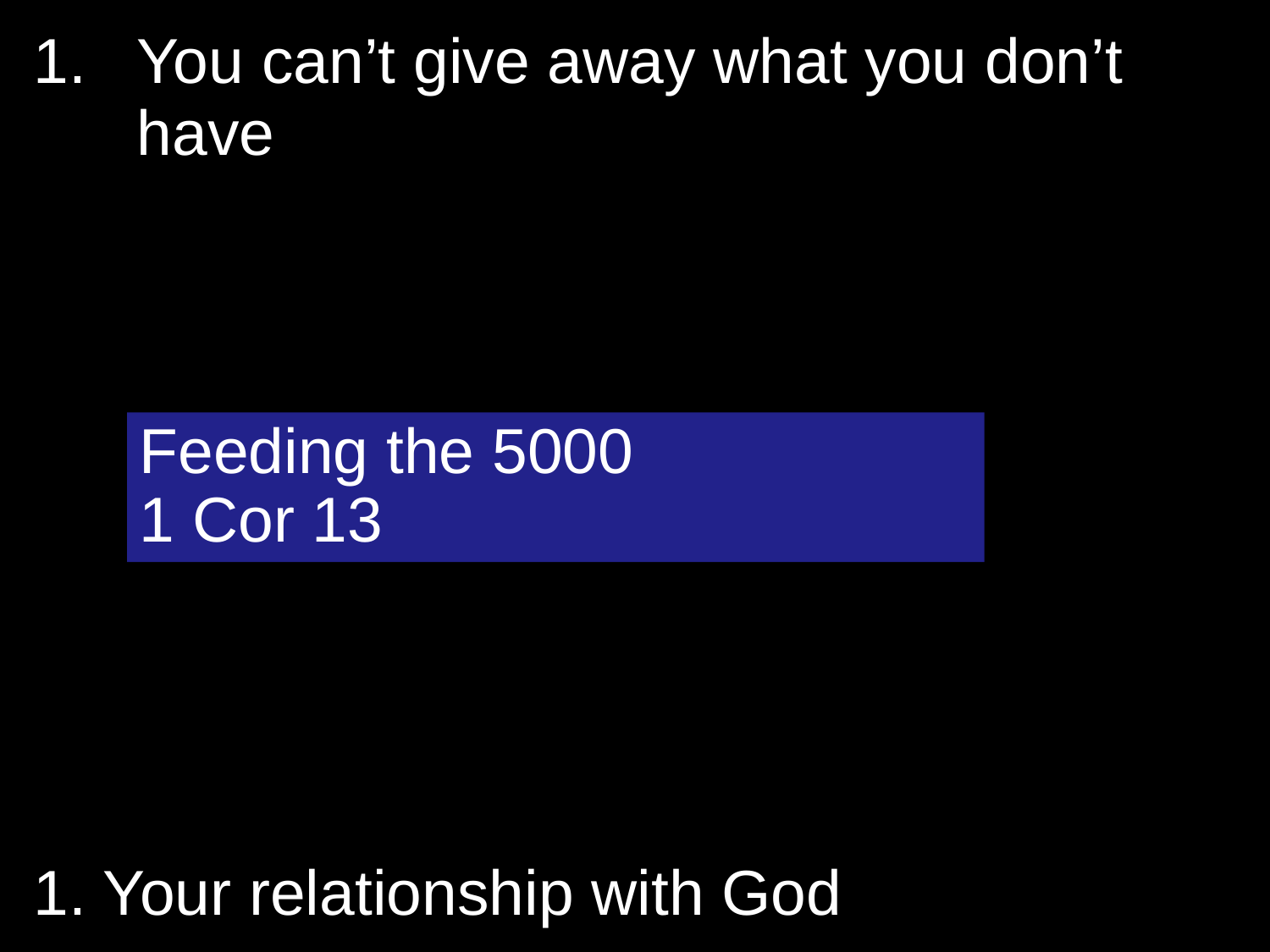

You can’t give away what you don’t have

Feeding the 5000
1 Cor 13
1. Your relationship with God